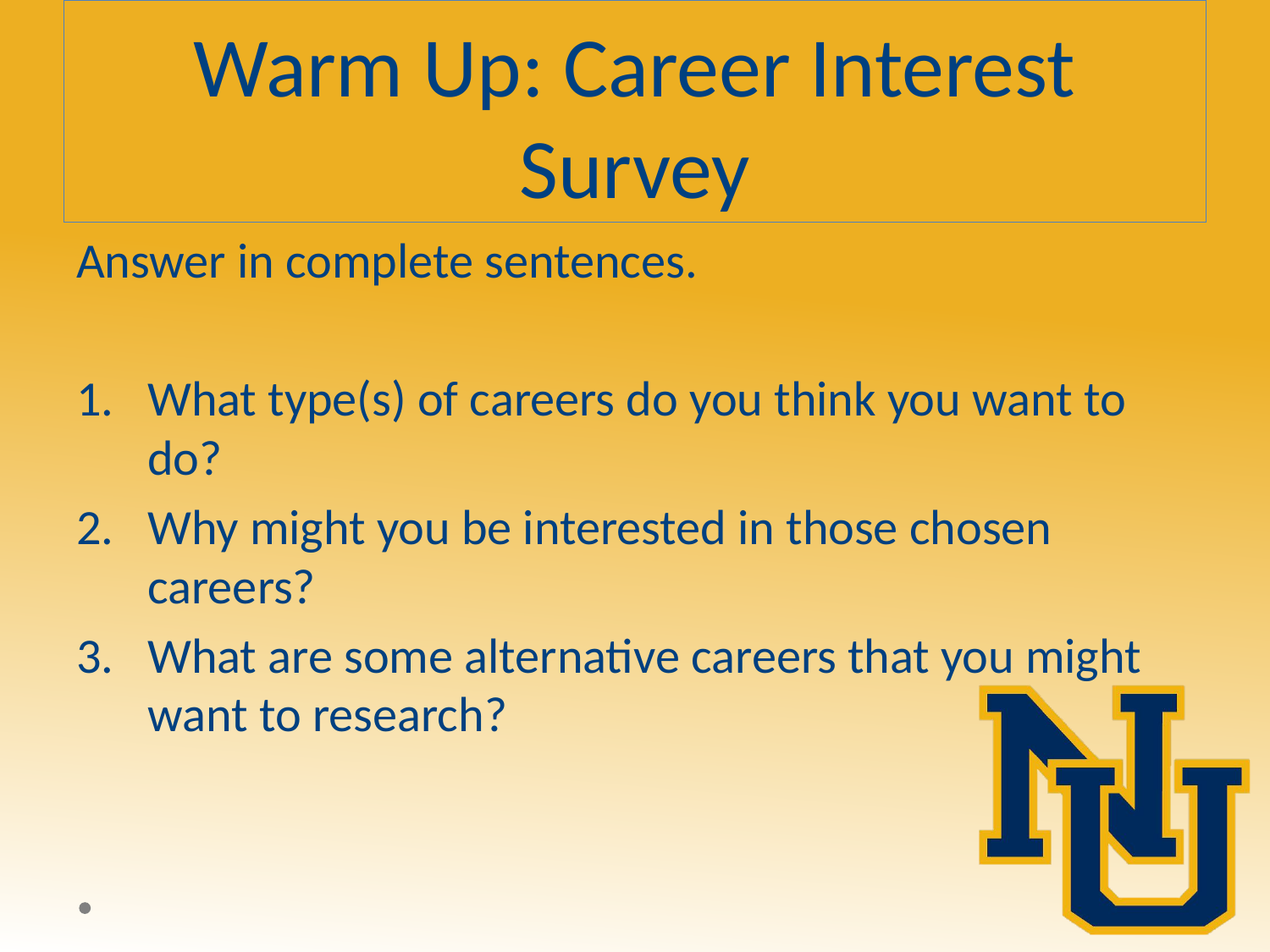

# Warm Up: Career Interest Survey
Answer in complete sentences.

What type(s) of careers do you think you want to do?
Why might you be interested in those chosen careers?
What are some alternative careers that you might want to research?